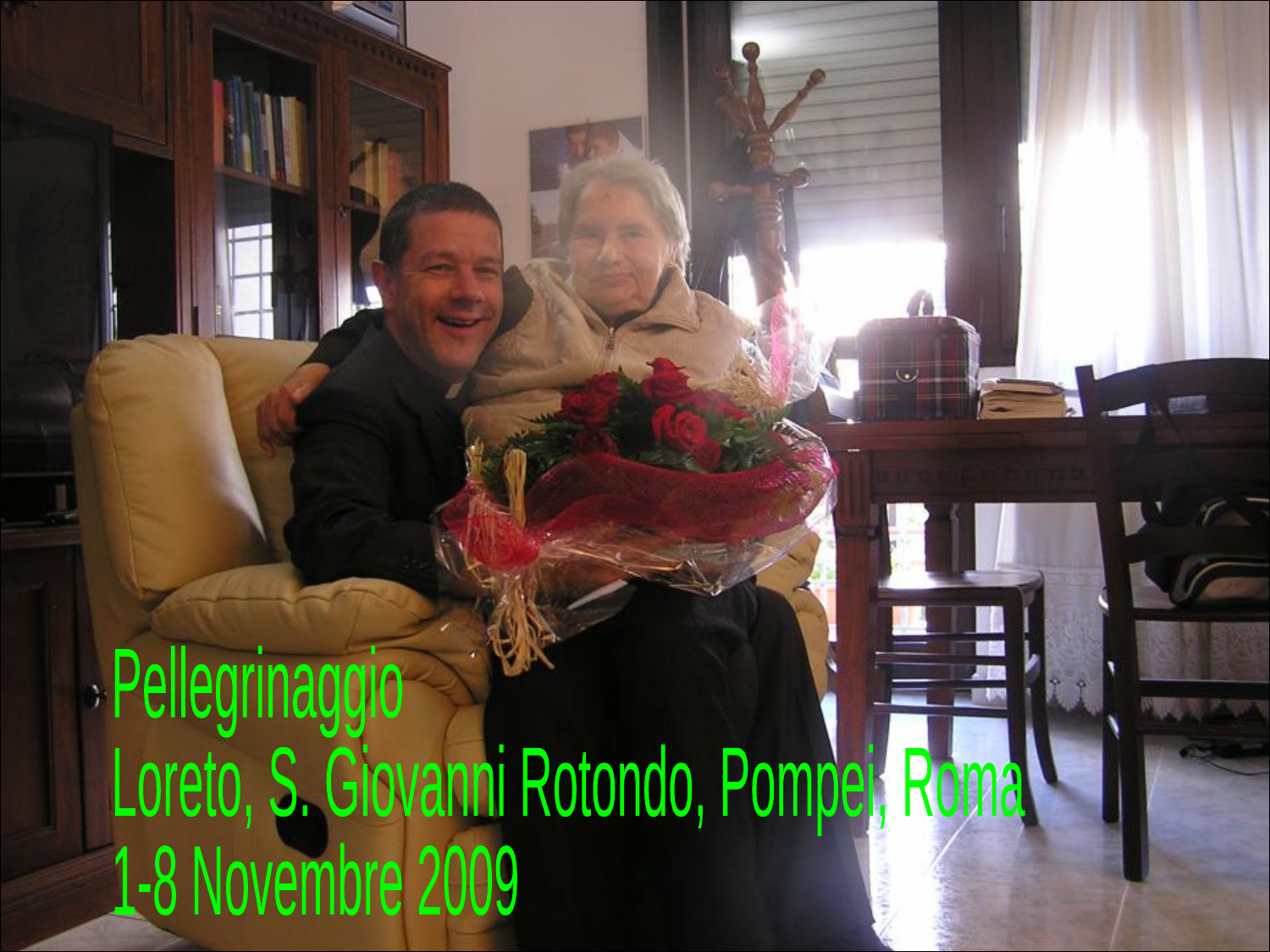

#
Pellegrinaggio
Loreto, S. Giovanni Rotondo, Pompei, Roma
1-8 Novembre 2009